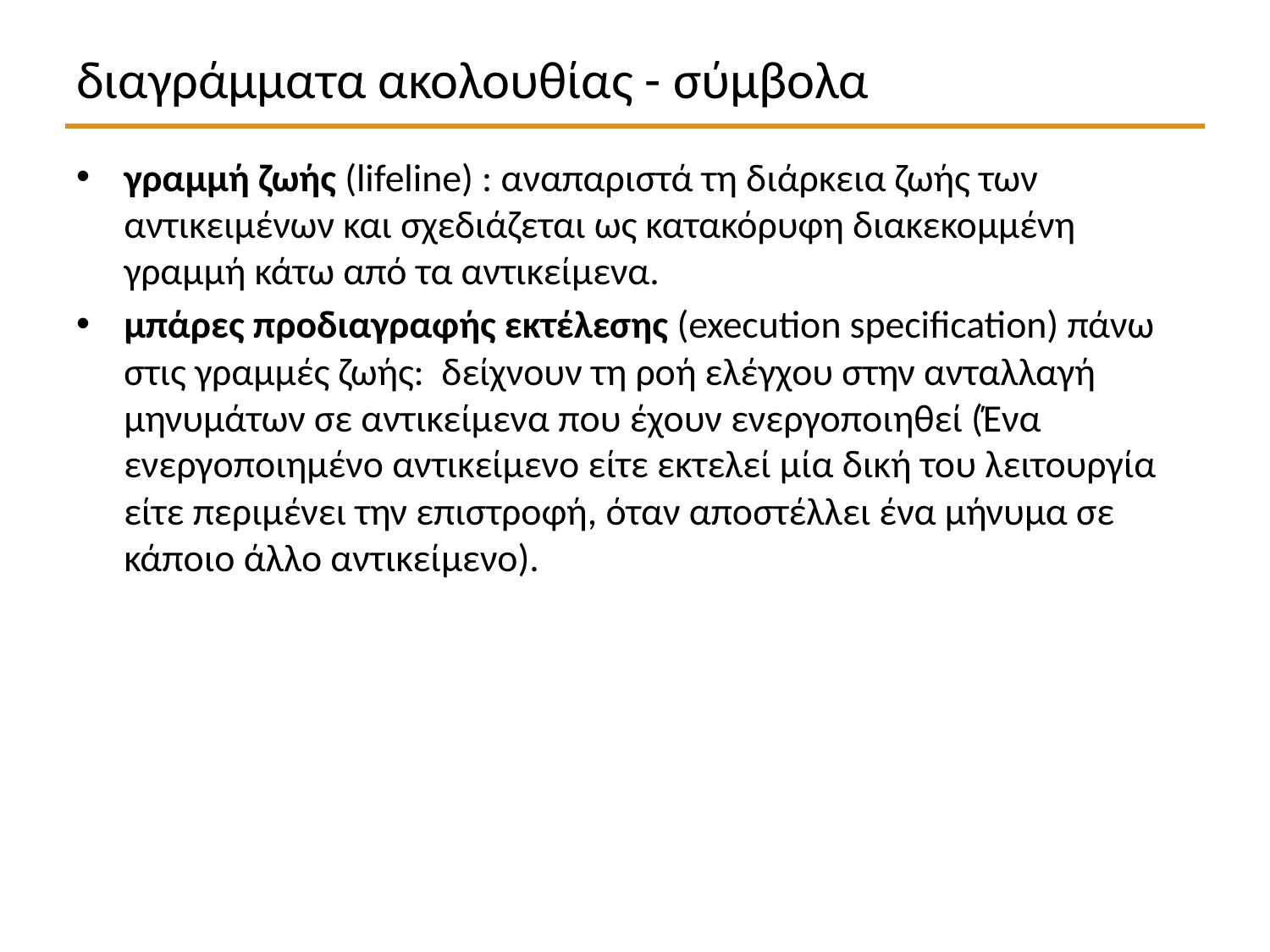

# διαγράμματα ακολουθίας - σύμβολα
γραμμή ζωής (lifeline) : αναπαριστά τη διάρκεια ζωής των αντικειμένων και σχεδιάζεται ως κατακόρυφη διακεκομμένη γραμμή κάτω από τα αντικείμενα.
μπάρες προδιαγραφής εκτέλεσης (execution specification) πάνω στις γραμμές ζωής:  δείχνουν τη ροή ελέγχου στην ανταλλαγή μηνυμάτων σε αντικείμενα που έχουν ενεργοποιηθεί (Ένα ενεργοποιημένο αντικείμενο είτε εκτελεί μία δική του λειτουργία είτε περιμένει την επιστροφή, όταν αποστέλλει ένα μήνυμα σε κάποιο άλλο αντικείμενο).